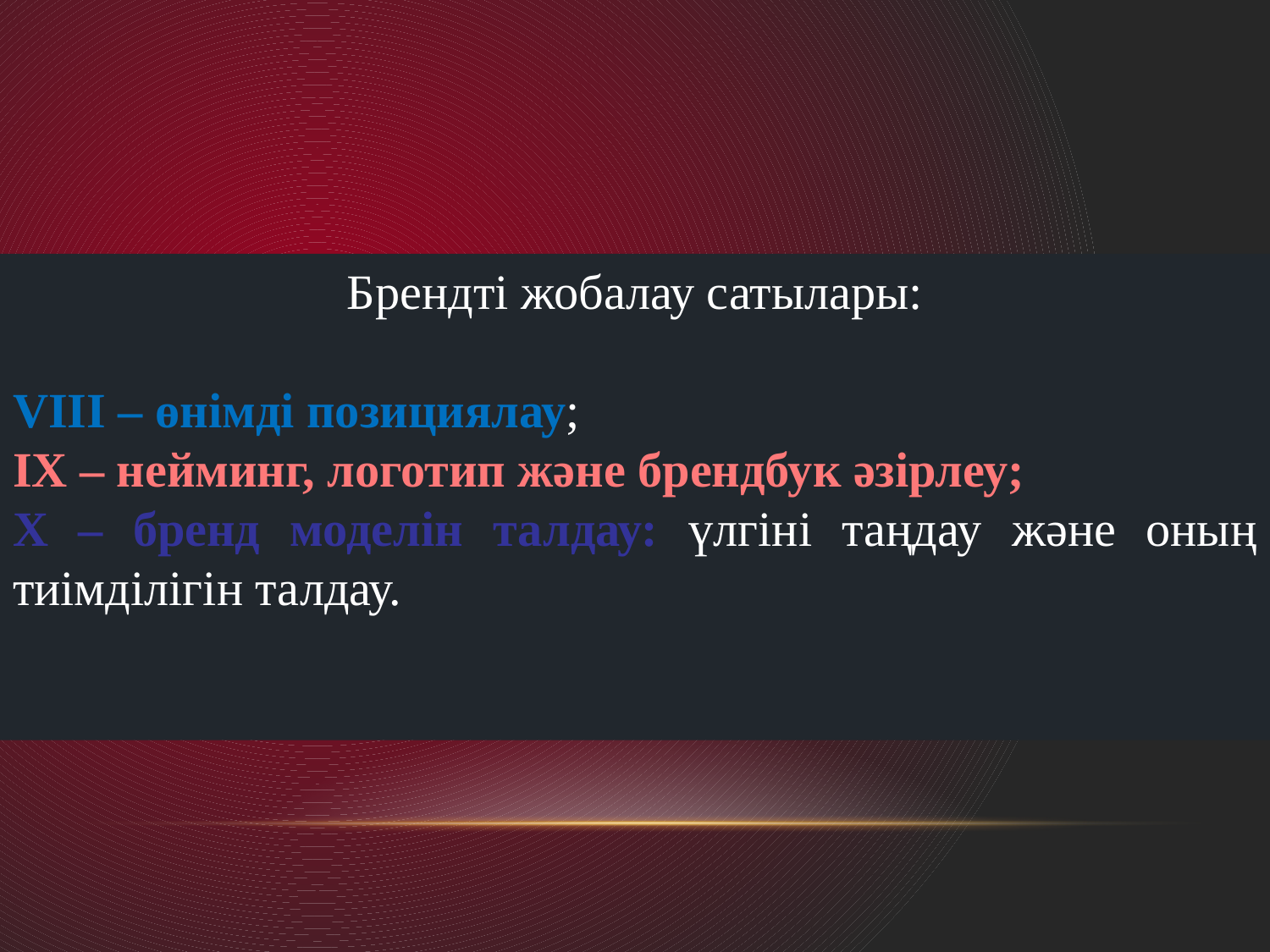

Брендті жобалау сатылары:

VIII – өнімді позициялау;
IX – нейминг, логотип және брендбук әзірлеу;
X – бренд моделін талдау: үлгіні таңдау және оның тиімділігін талдау.